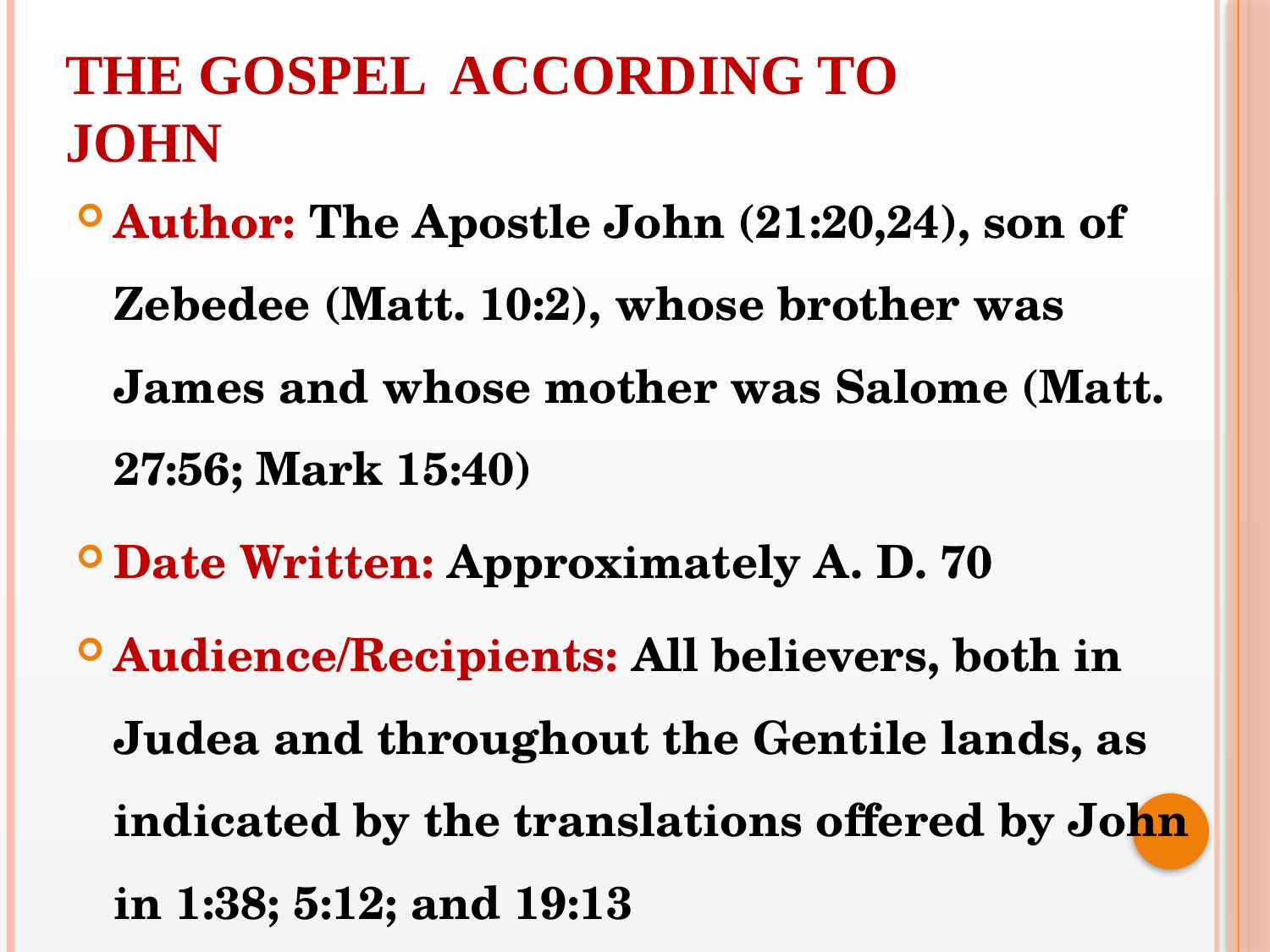

THE GOSPEL  ACCORDING TO
JOHN
Author: The Apostle John (21:20,24), son of Zebedee (Matt. 10:2), whose brother was James and whose mother was Salome (Matt. 27:56; Mark 15:40)
Date Written: Approximately A. D. 70
Audience/Recipients: All believers, both in Judea and throughout the Gentile lands, as indicated by the translations offered by John in 1:38; 5:12; and 19:13